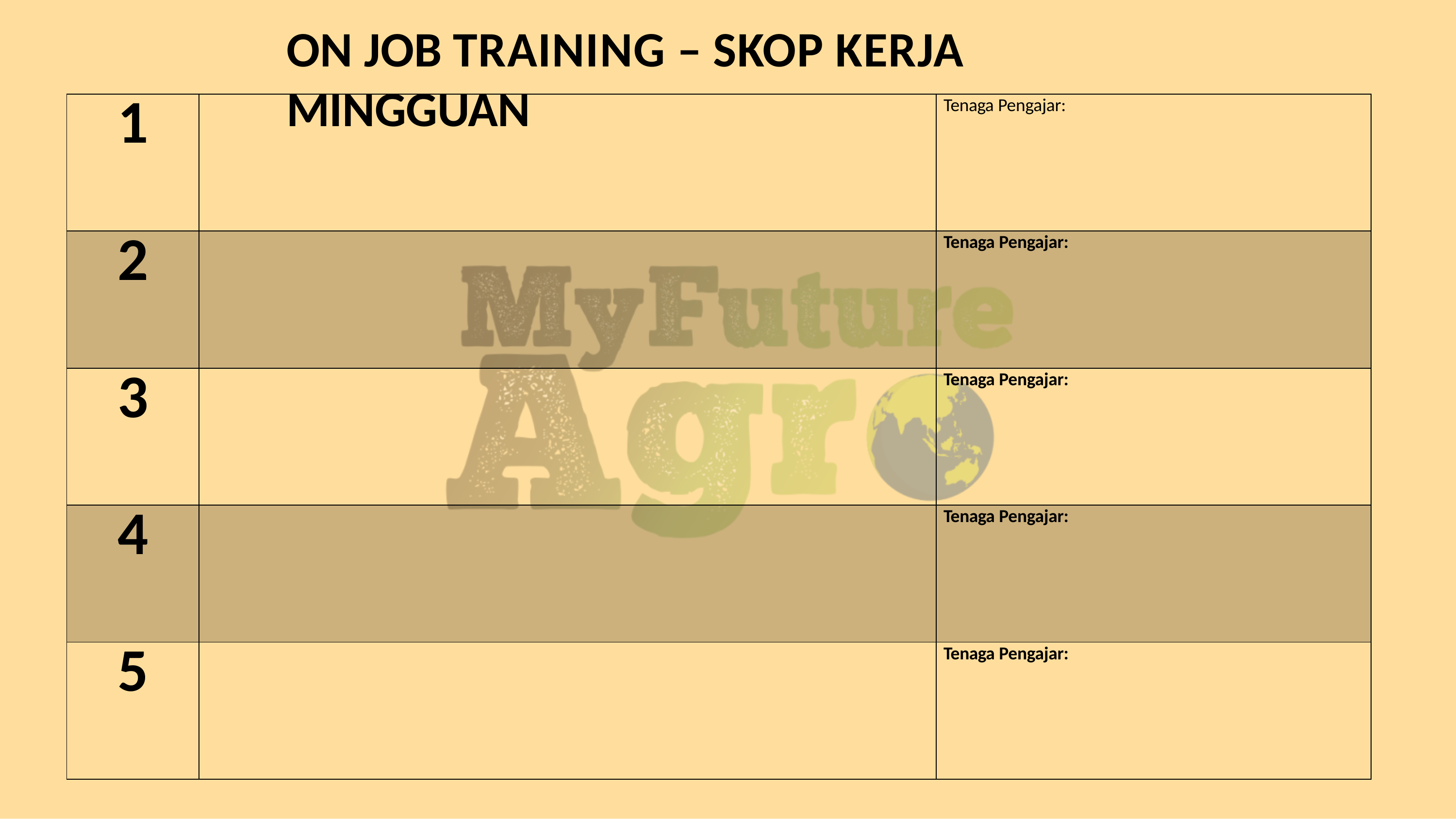

# ON JOB TRAINING – SKOP KERJA MINGGUAN
| 1 |  | Tenaga Pengajar: |
| --- | --- | --- |
| 2 |  | Tenaga Pengajar: |
| 3 |  | Tenaga Pengajar: |
| 4 |  | Tenaga Pengajar: |
| 5 |  | Tenaga Pengajar: |